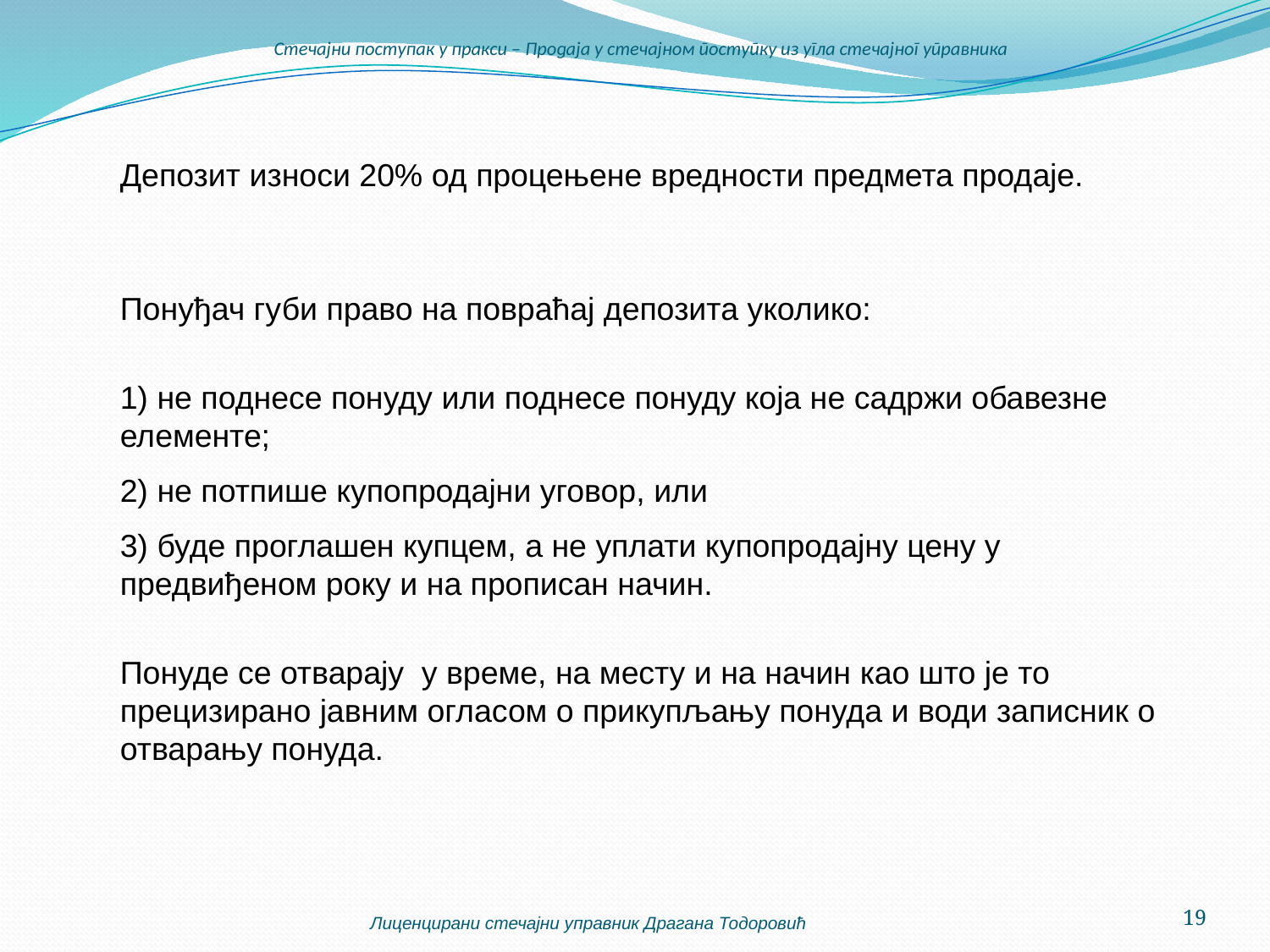

# Стечајни поступак у пракси – Продаја у стечајном поступку из угла стечајног управника
	Депозит износи 20% од процењене вредности предмета продаје.

	Понуђач губи право на повраћај депозита уколико:

	1) не поднесе понуду или поднесе понуду која не садржи обавезне елементе;
	2) не потпише купопродајни уговор, или
	3) буде проглашен купцем, а не уплати купопродајну цену у предвиђеном року и на прописан начин.

	Понуде се отварају  у време, на месту и на начин као што је то прецизирано јавним огласом о прикупљању понуда и води записник о отварању понуда.
Лиценцирани стечајни управник Драгана Тодоровић
19